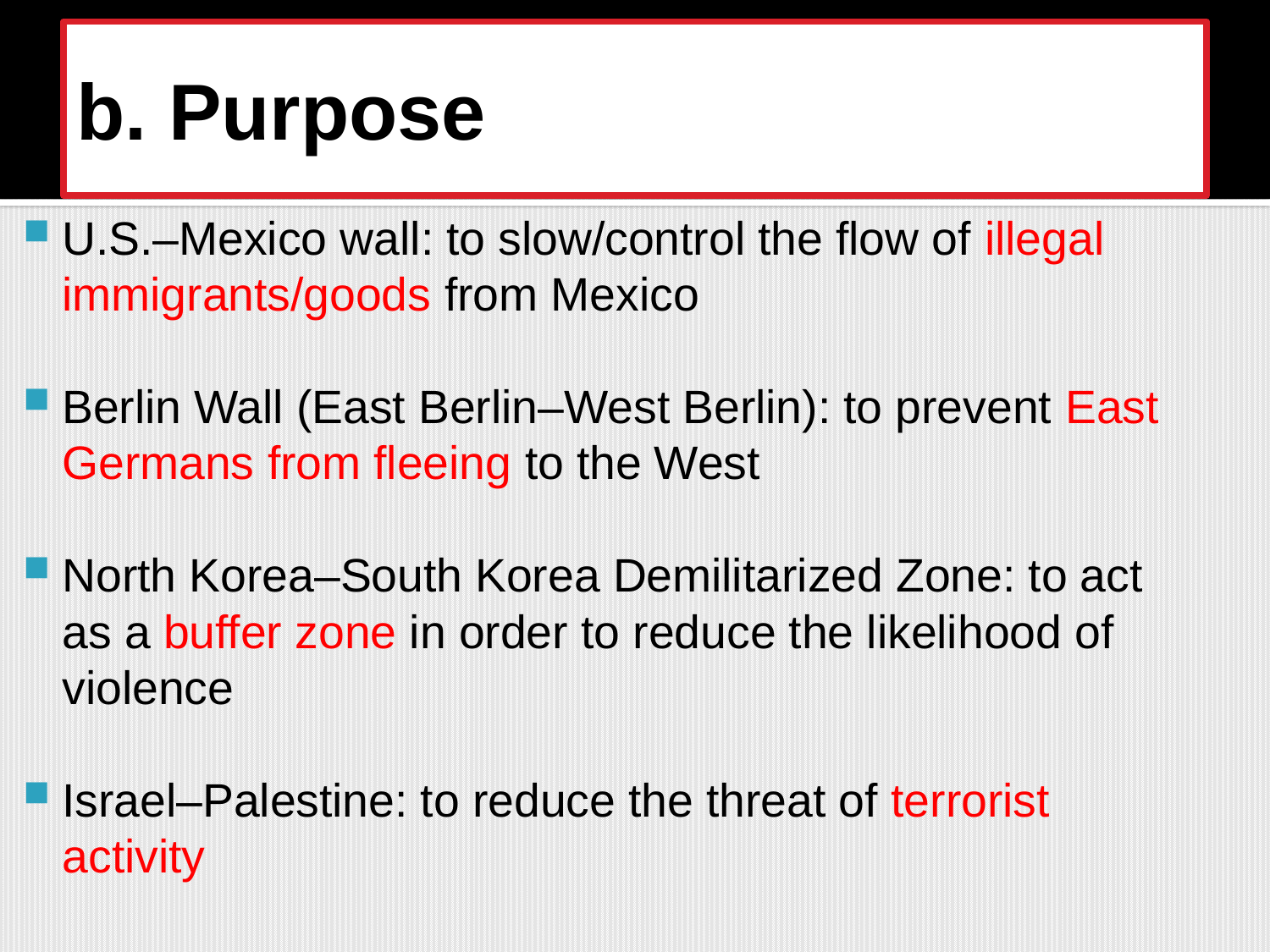

# b. Purpose
U.S.–Mexico wall: to slow/control the flow of illegal immigrants/goods from Mexico

Berlin Wall (East Berlin–West Berlin): to prevent East Germans from fleeing to the West

North Korea–South Korea Demilitarized Zone: to act as a buffer zone in order to reduce the likelihood of violence

Israel–Palestine: to reduce the threat of terrorist activity